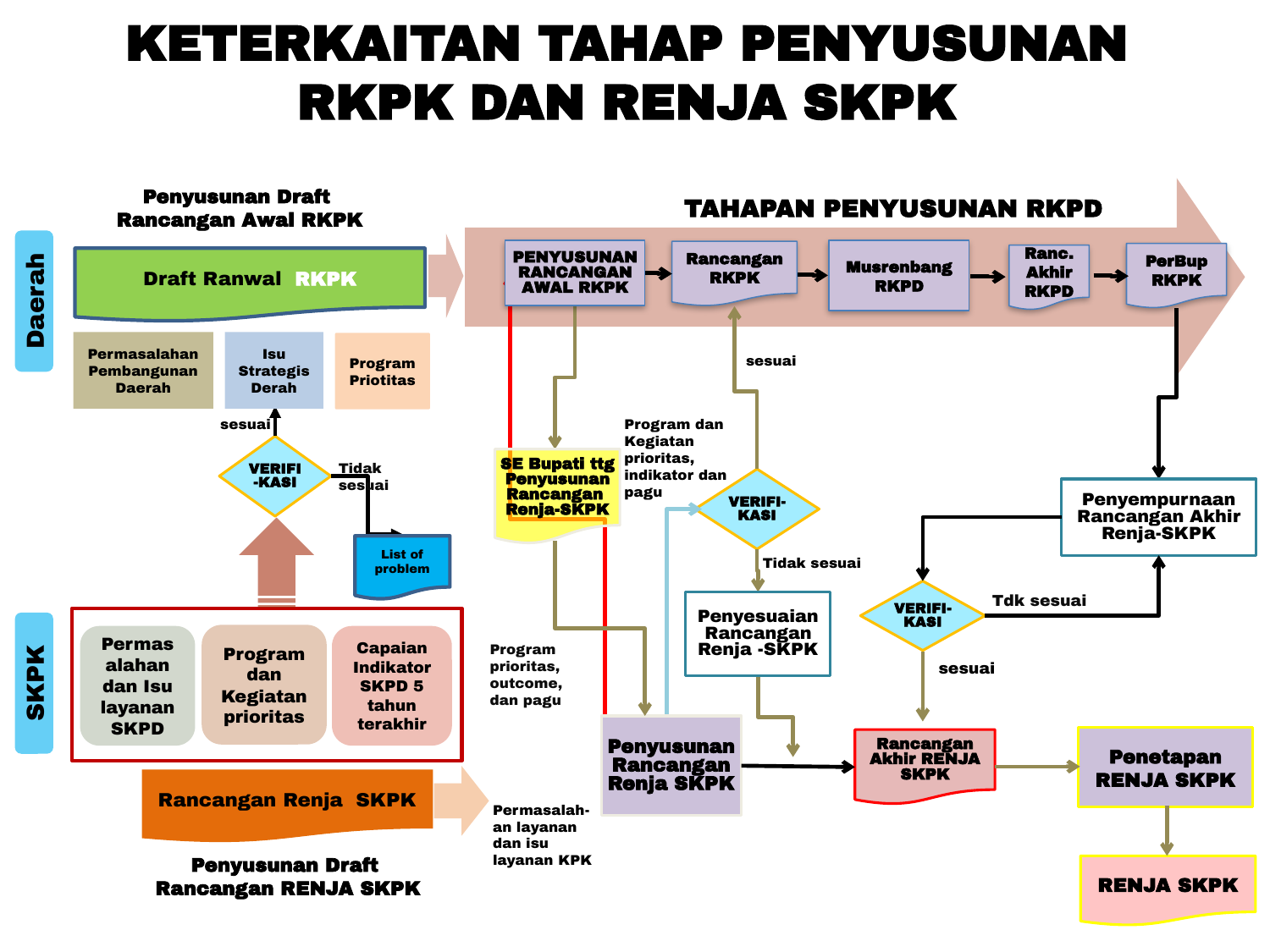

KETERKAITAN TAHAP PENYusunan
RKPK DAN RENJA SKPK
Penyusunan Draft
Rancangan Awal RKPK

TAHAPAN PENYUSUNAN RKPD
Daerah
PENYUSUNAN RANCANGAN AWAL RKPK
Musrenbang RKPD
Rancangan RKPK
PerBup RKPK
Ranc. Akhir RKPD
Draft Ranwal  RKPK

Permasalahan Pembangunan Daerah
Isu Strategis Derah
Program Priotitas
sesuai
Program dan Kegiatan prioritas, indikator dan pagu
sesuai
VERIFI-KASI
SE Bupati ttg Penyusunan Rancangan
Renja-SKPK
Tidak sesuai
VERIFI-KASI
Penyempurnaan
Rancangan Akhir Renja-SKPK

List of problem
Tidak sesuai
VERIFI-KASI
Tdk sesuai
Penyesuaian Rancangan Renja -SKPK

SKPK
Program dan Kegiatan prioritas
Permasalahan dan Isu layanan SKPD
Capaian Indikator SKPD 5 tahun terakhir
Program prioritas, outcome, dan pagu
sesuai
Penyusunan Rancangan Renja SKPK
Penetapan RENJA SKPK
Rancangan Akhir RENJA SKPK
sesuai
Rancangan Renja  SKPK

Permasalah-an layanan dan isu  layanan KPK
Penyusunan Draft
Rancangan RENJA SKPK
RENJA SKPK